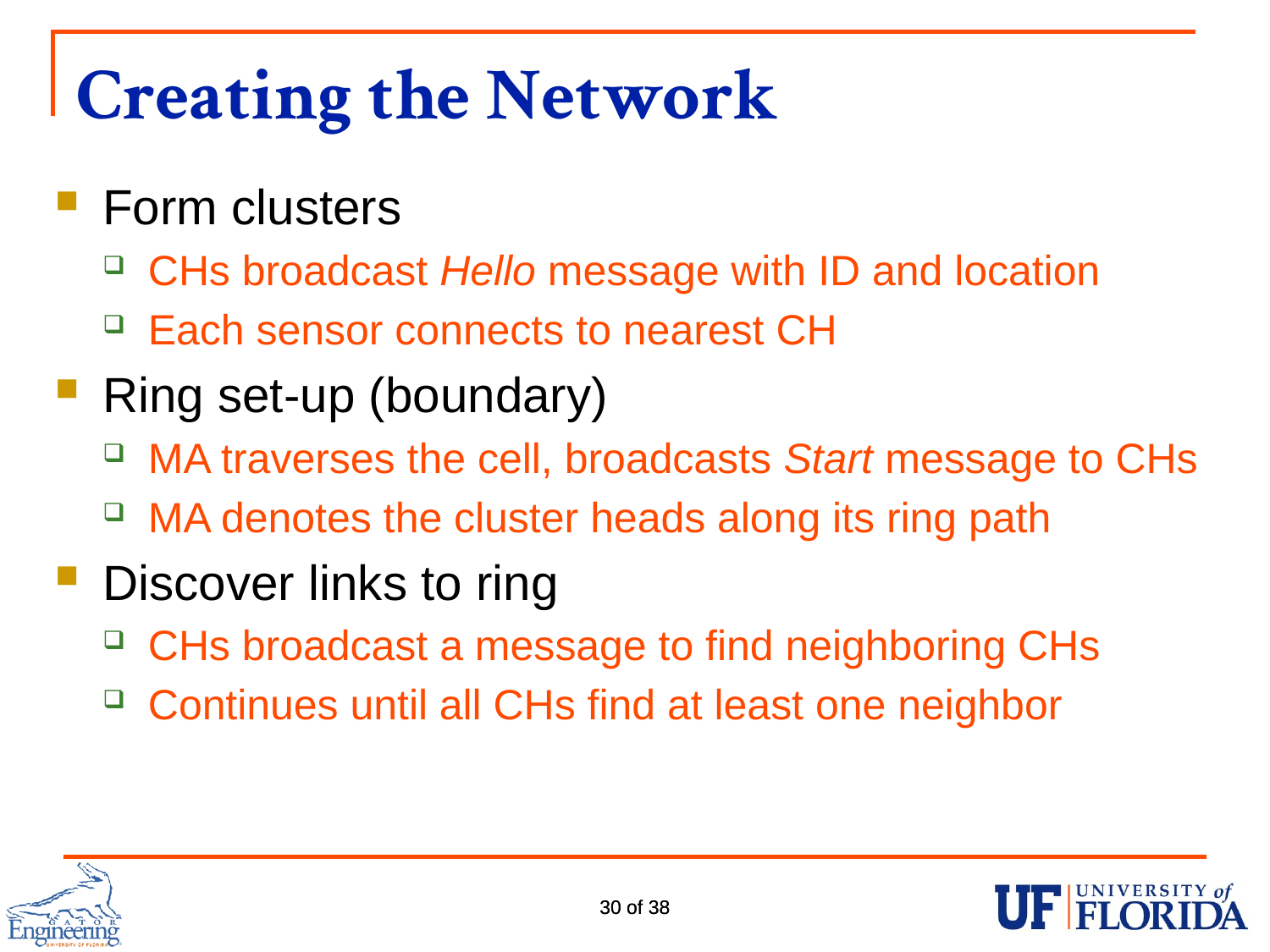

# Creating the Network
Form clusters
CHs broadcast Hello message with ID and location
Each sensor connects to nearest CH
Ring set-up (boundary)
MA traverses the cell, broadcasts Start message to CHs
MA denotes the cluster heads along its ring path
Discover links to ring
CHs broadcast a message to find neighboring CHs
Continues until all CHs find at least one neighbor